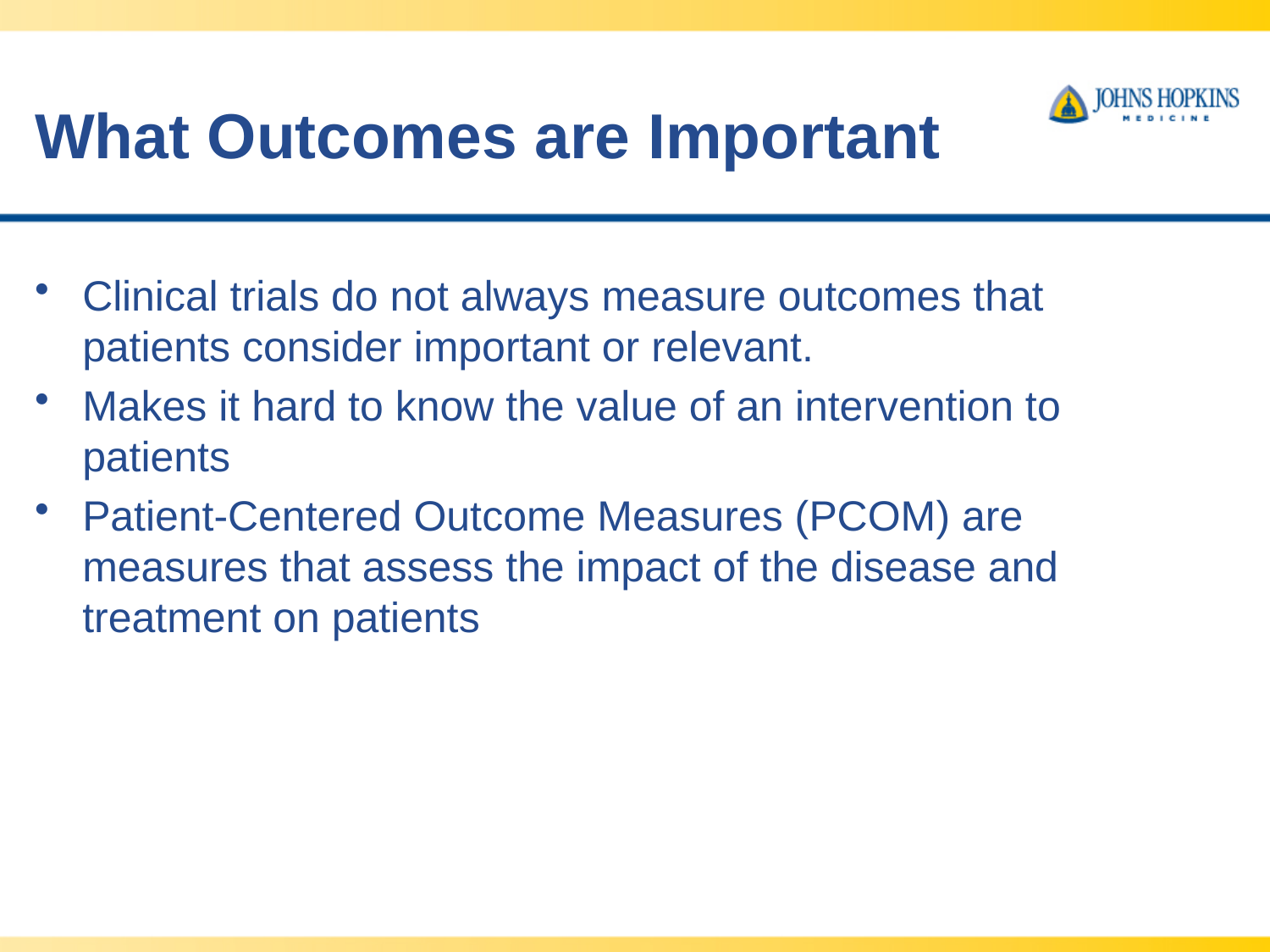

# What Outcomes are Important
Clinical trials do not always measure outcomes that patients consider important or relevant.
Makes it hard to know the value of an intervention to patients
Patient-Centered Outcome Measures (PCOM) are measures that assess the impact of the disease and treatment on patients